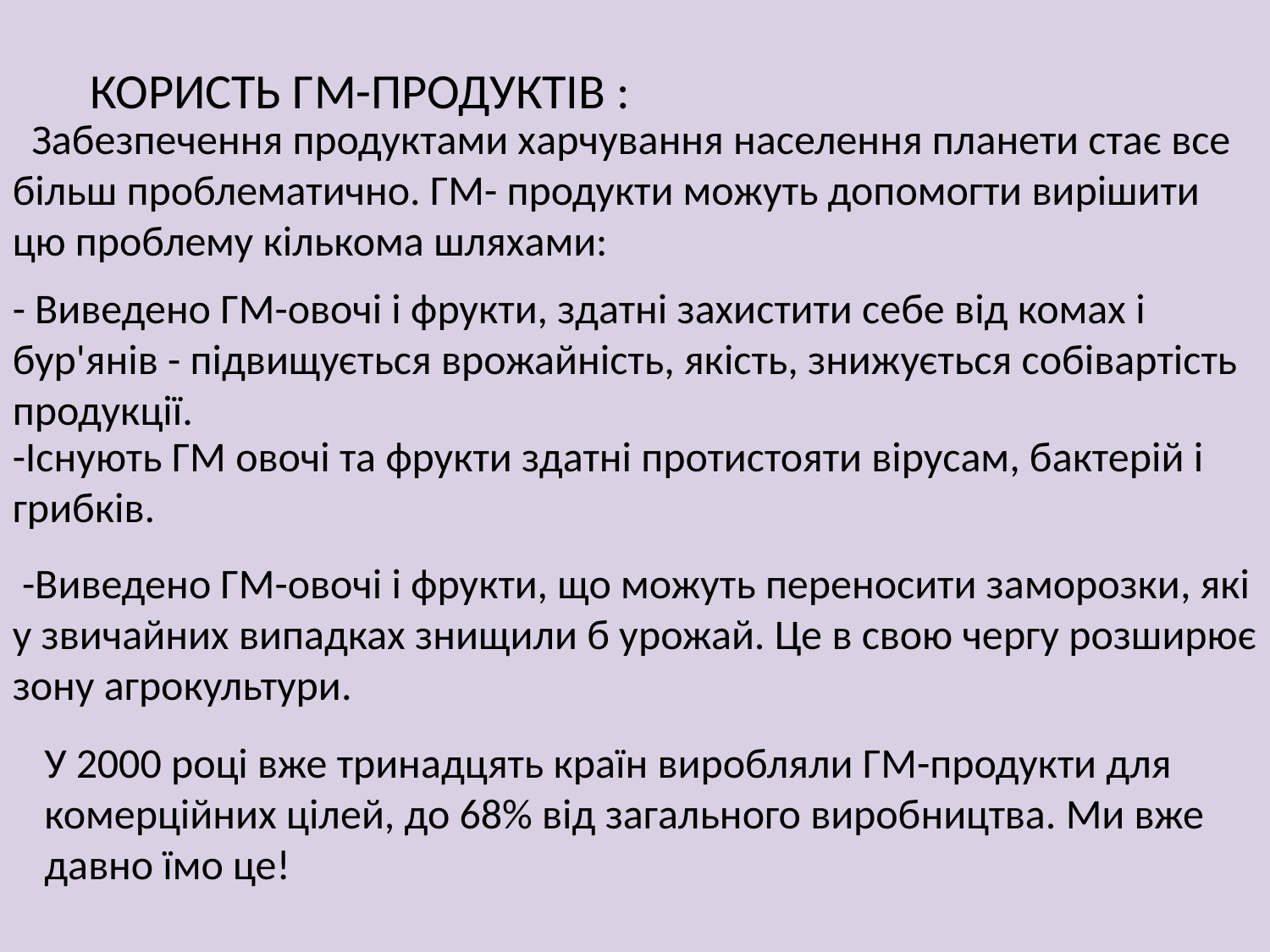

КОРИСТЬ ГМ-ПРОДУКТІВ :
  Забезпечення продуктами харчування населення планети стає все більш проблематично. ГМ- продукти можуть допомогти вирішити цю проблему кількома шляхами:
- Виведено ГМ-овочі і фрукти, здатні захистити себе від комах і бур'янів - підвищується врожайність, якість, знижується собівартість продукції.
-Існують ГМ овочі та фрукти здатні протистояти вірусам, бактерій і грибків.

 -Виведено ГМ-овочі і фрукти, що можуть переносити заморозки, які у звичайних випадках знищили б урожай. Це в свою чергу розширює зону агрокультури.
У 2000 році вже тринадцять країн виробляли ГМ-продукти для комерційних цілей, до 68% від загального виробництва. Ми вже давно їмо це!